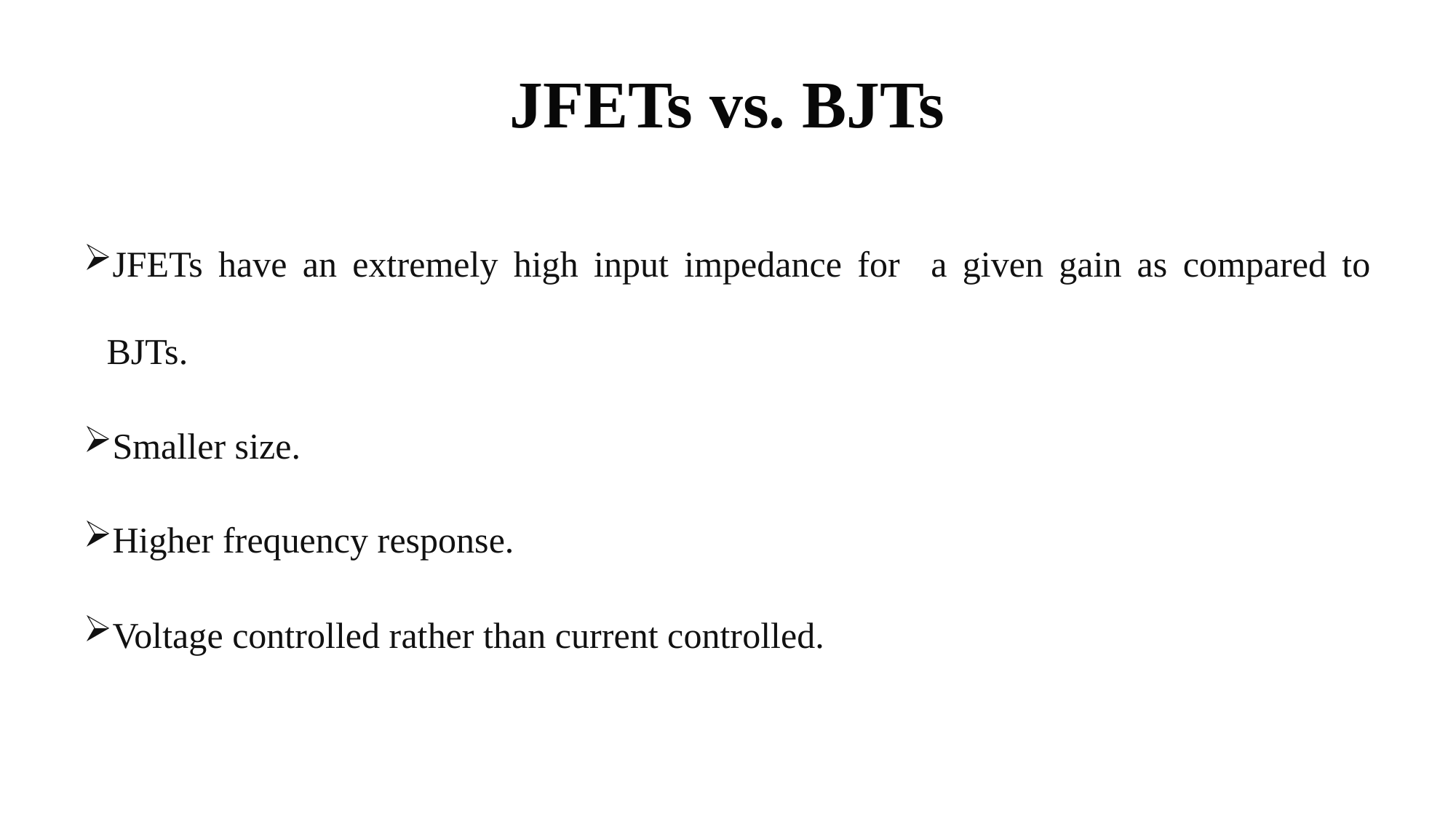

# JFETs vs. BJTs
JFETs have an extremely high input impedance for  a given gain as compared to BJTs.
Smaller size.
Higher frequency response.
Voltage controlled rather than current controlled.